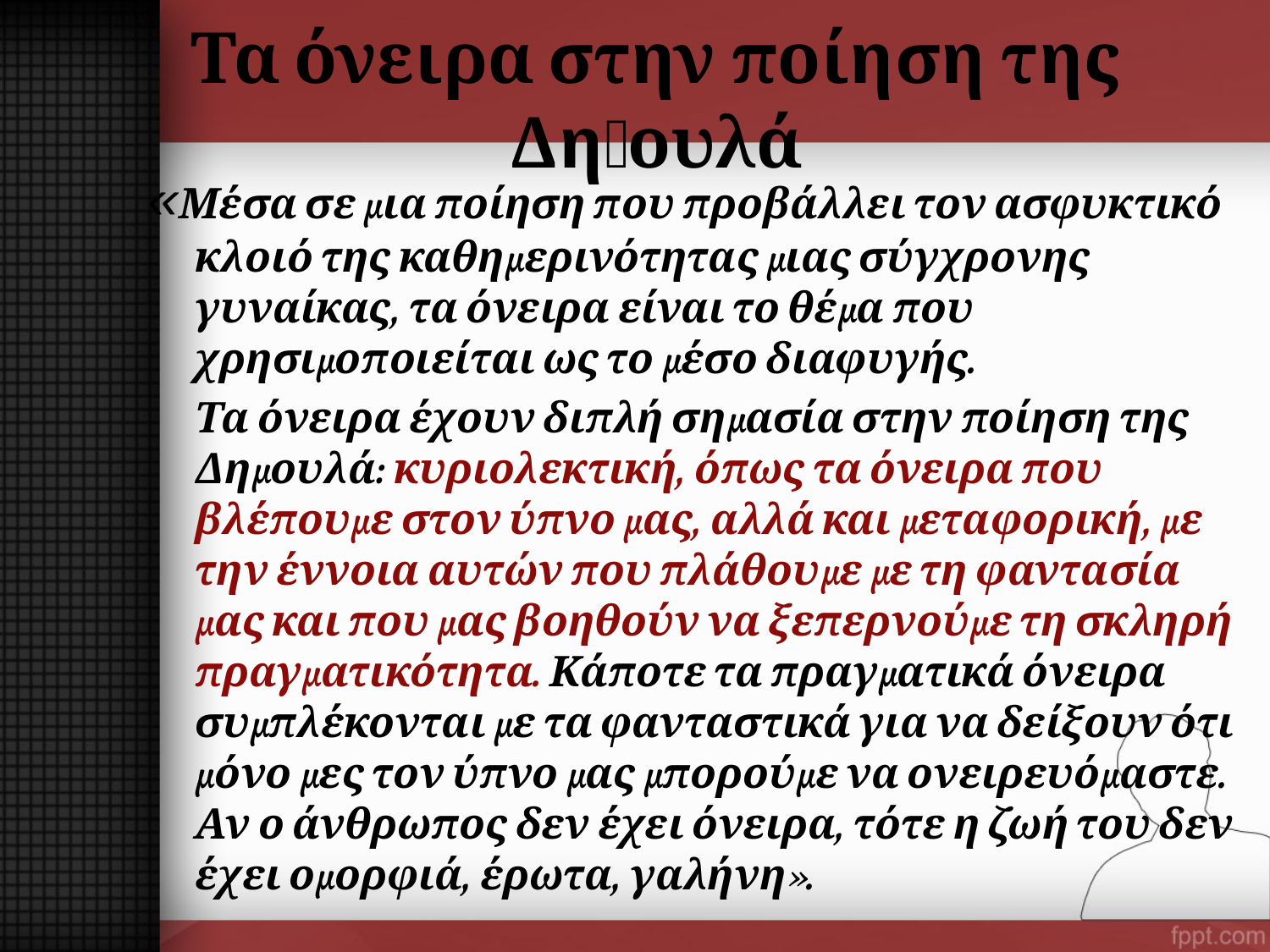

# Τα όνειρα στην ποίηση της Δημουλά
«Μέσα σε μια ποίηση που προβάλλει τον ασφυκτικό κλοιό της καθημερινότητας μιας σύγχρονης γυναίκας, τα όνειρα είναι το θέμα που χρησιμοποιείται ως το μέσο διαφυγής.
	Τα όνειρα έχουν διπλή σημασία στην ποίηση της Δημουλά: κυριολεκτική, όπως τα όνειρα που βλέπουμε στον ύπνο μας, αλλά και μεταφορική, με την έννοια αυτών που πλάθουμε με τη φαντασία μας και που μας βοηθούν να ξεπερνούμε τη σκληρή πραγματικότητα. Κάποτε τα πραγματικά όνειρα συμπλέκονται με τα φανταστικά για να δείξουν ότι μόνο μες τον ύπνο μας μπορούμε να ονειρευόμαστε. Αν ο άνθρωπος δεν έχει όνειρα, τότε η ζωή του δεν έχει ομορφιά, έρωτα, γαλήνη».

  Α. Γεωργιάδου-Ε. Δεληγιάννη, Διαβάζοντας Κική Δημουλά, 29.